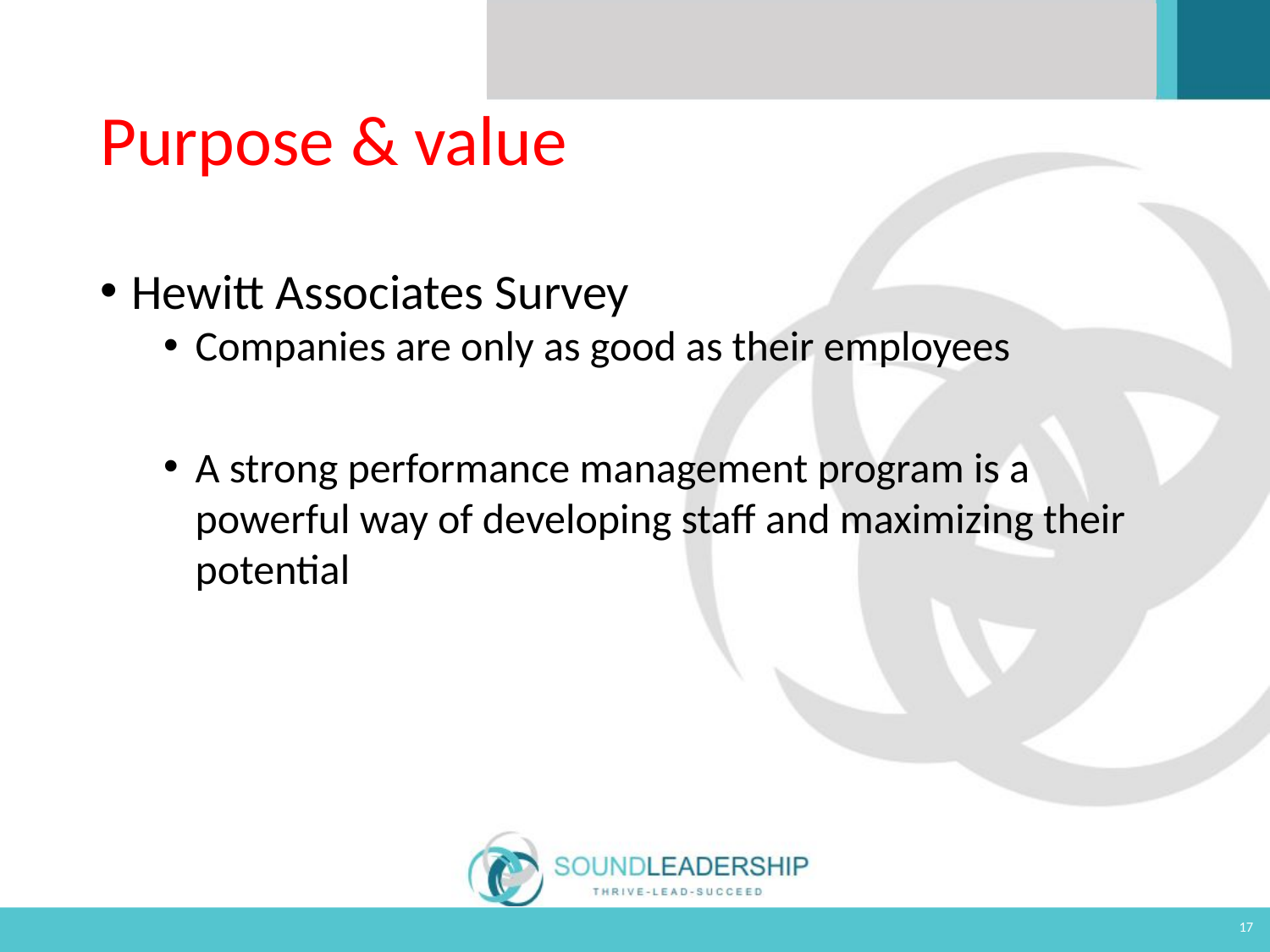

# Purpose & value
Hewitt Associates Survey
Companies are only as good as their employees

A strong performance management program is a powerful way of developing staff and maximizing their potential
17